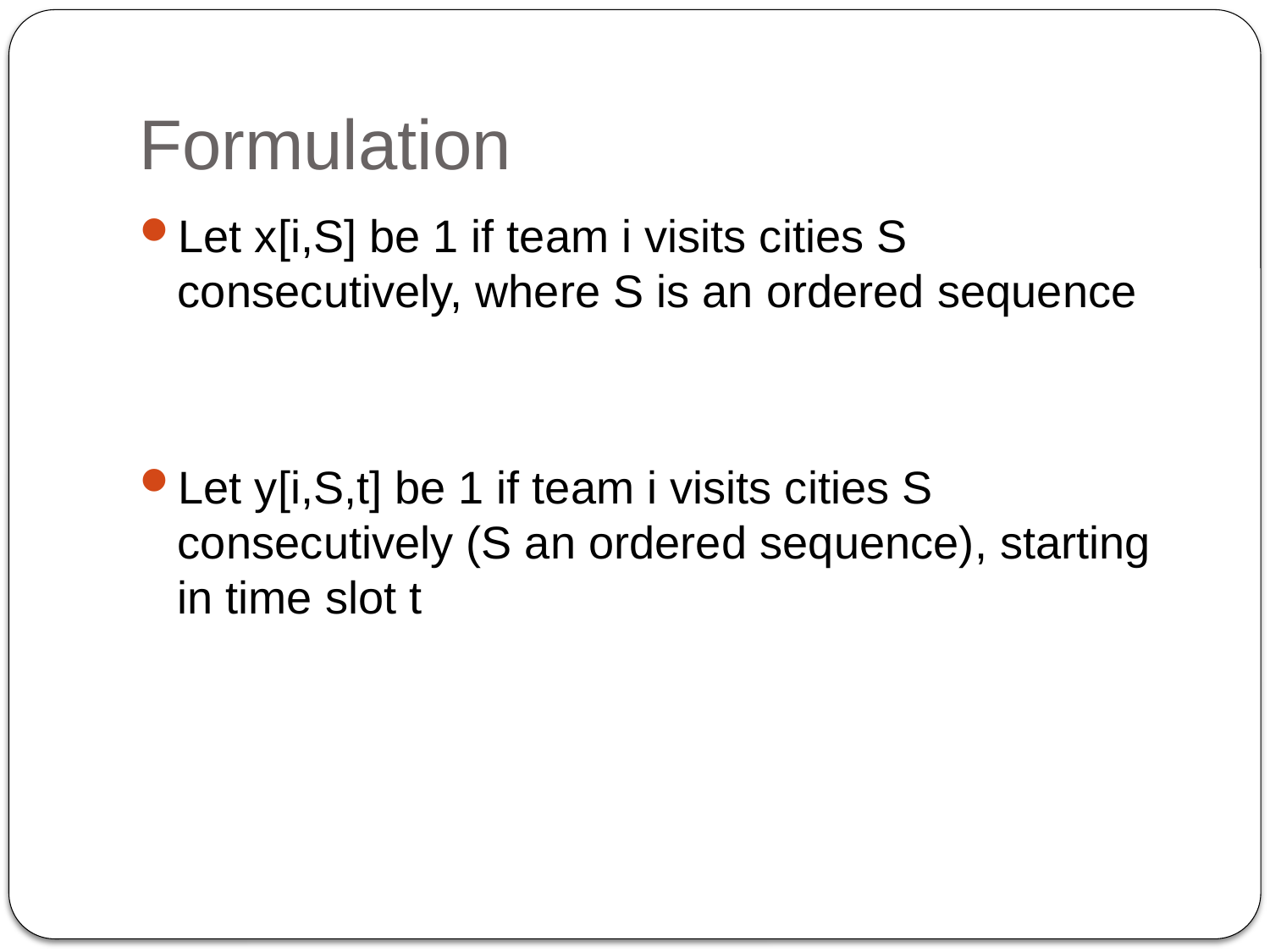

# Formulation
Let x[i,S] be 1 if team i visits cities S consecutively, where S is an ordered sequence

Let y[i,S,t] be 1 if team i visits cities S consecutively (S an ordered sequence), starting in time slot t